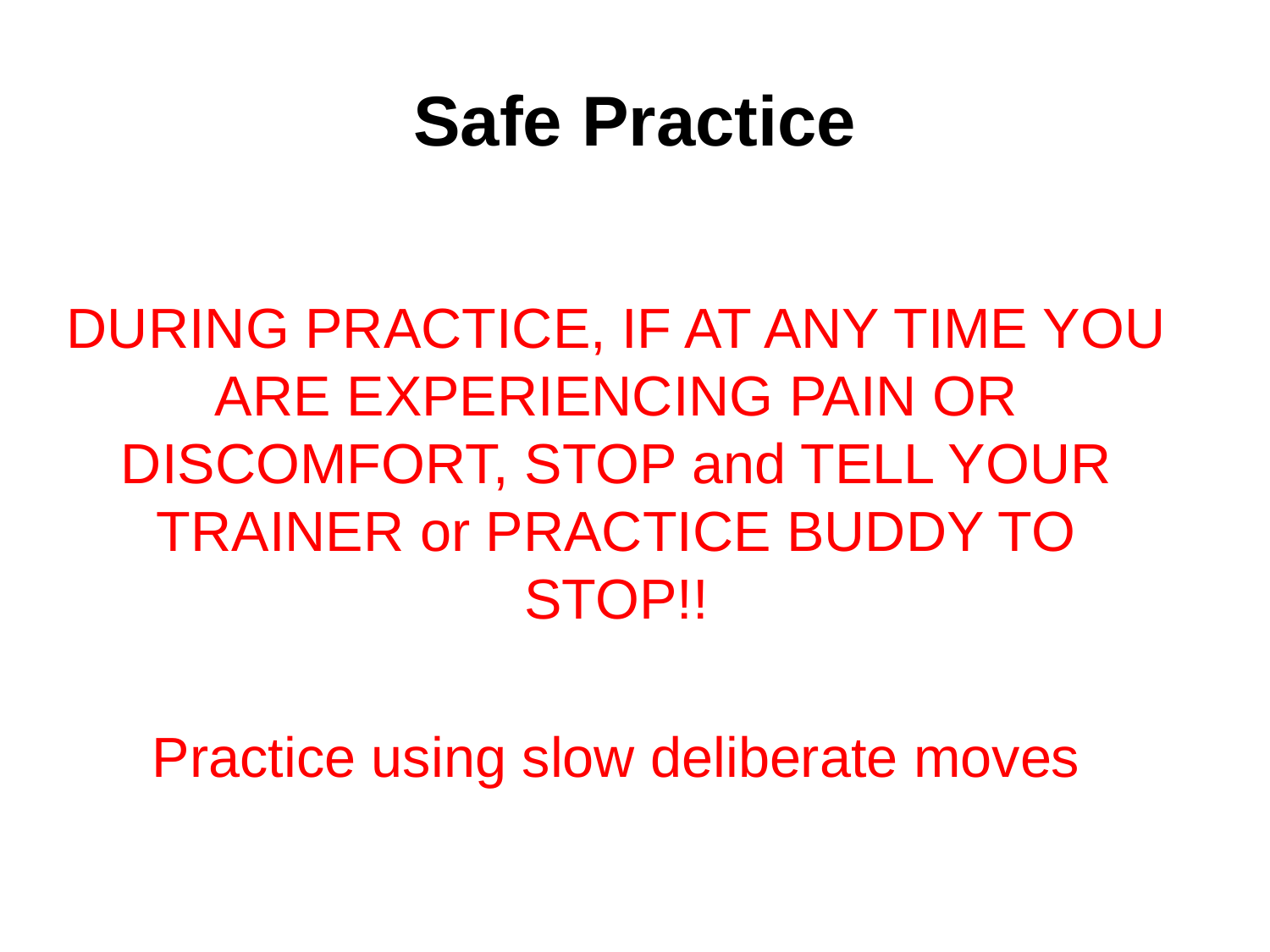

# Safe Practice

DURING PRACTICE, IF AT ANY TIME YOU ARE EXPERIENCING PAIN OR DISCOMFORT, STOP and TELL YOUR TRAINER or PRACTICE BUDDY TO STOP!!

Practice using slow deliberate moves